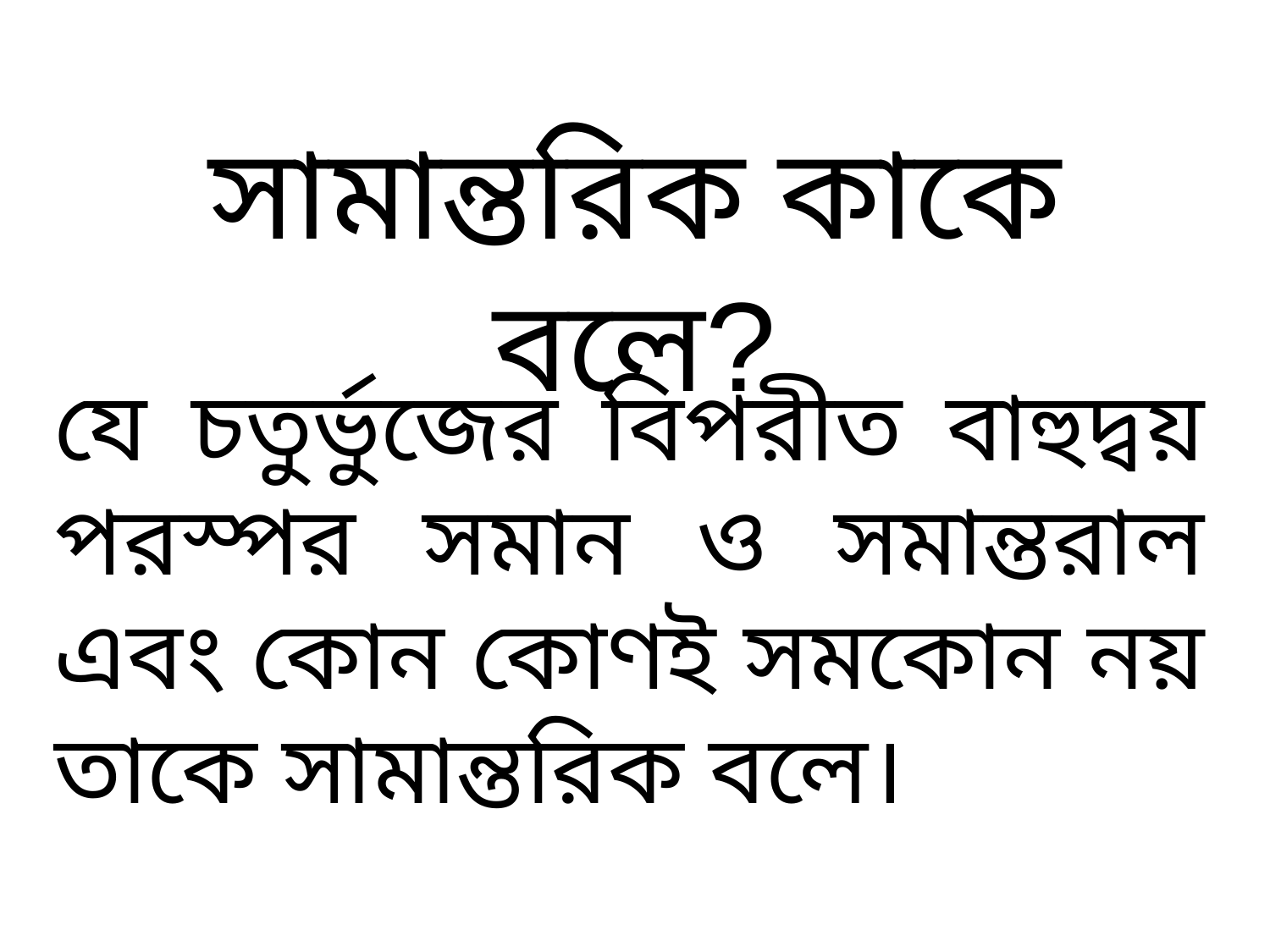

সামান্তরিক কাকে বলে?
যে চতুর্ভুজের বিপরীত বাহুদ্বয় পরস্পর সমান ও সমান্তরাল এবং কোন কোণই সমকোন নয় তাকে সামান্তরিক বলে।